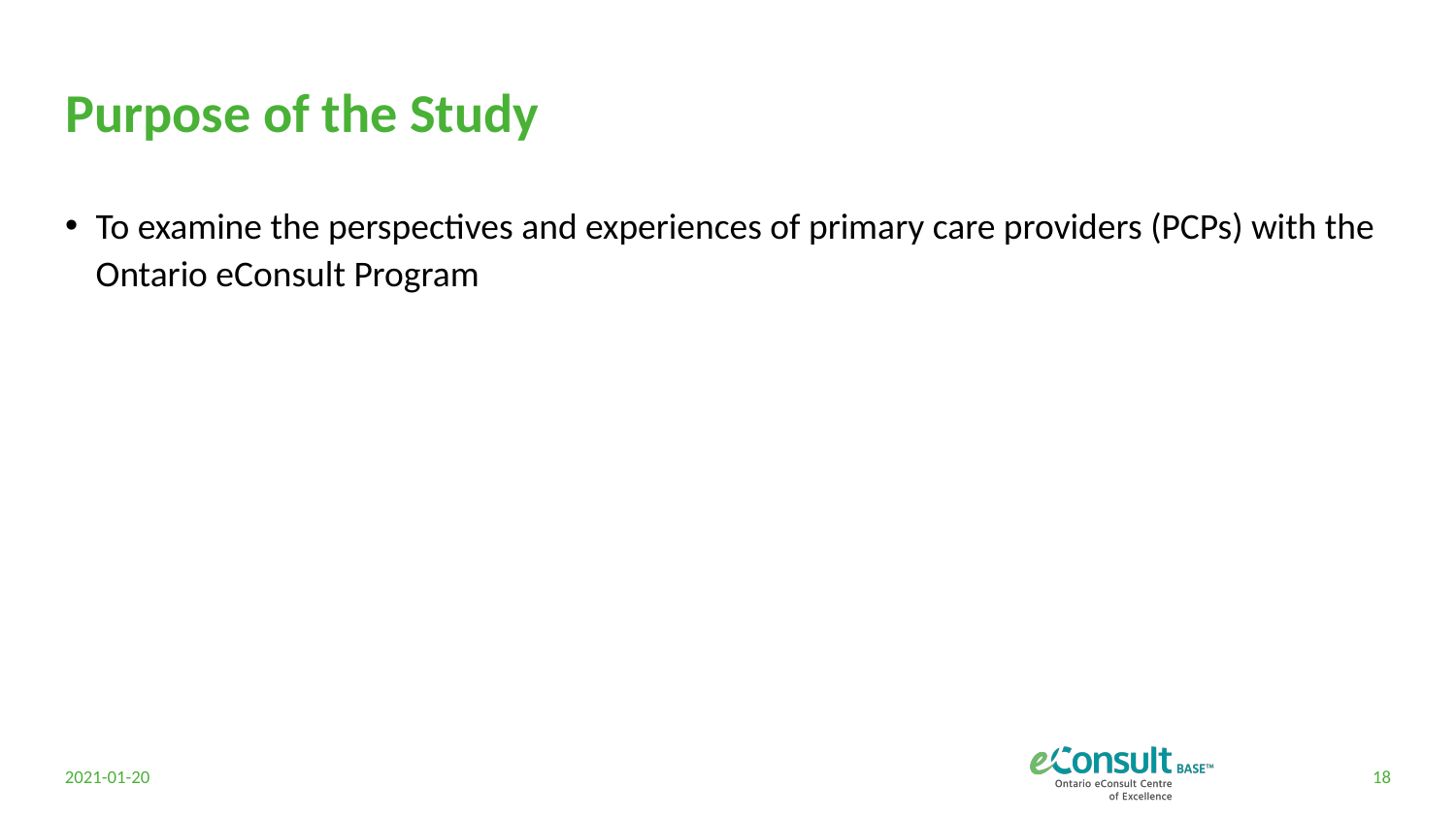

# Purpose of the Study
To examine the perspectives and experiences of primary care providers (PCPs) with the Ontario eConsult Program